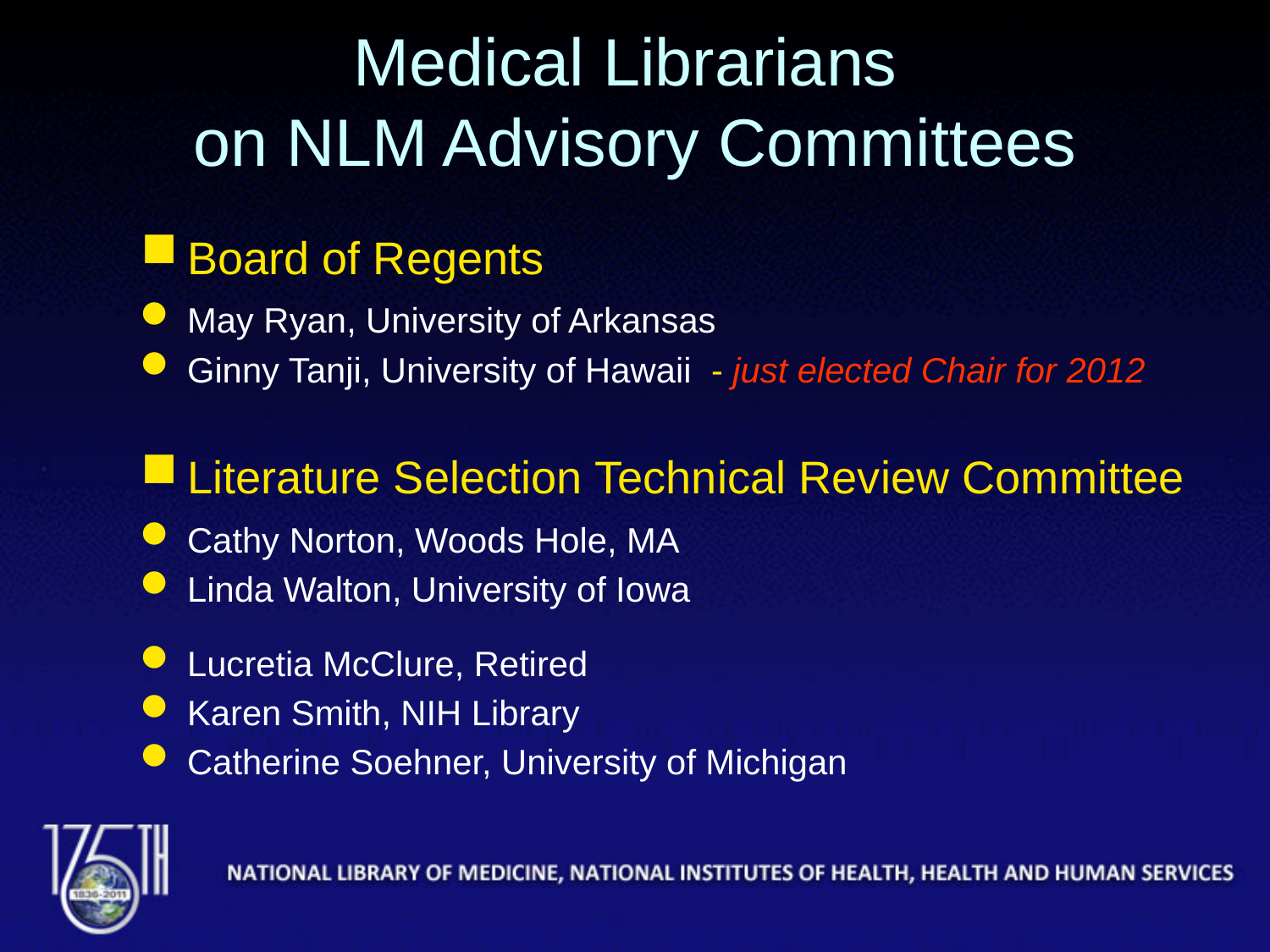

# Medical Librarians on NLM Advisory Committees
Board of Regents

May Ryan, University of Arkansas
Ginny Tanji, University of Hawaii  - just elected Chair for 2012

Literature Selection Technical Review Committee

Cathy Norton, Woods Hole, MA
Linda Walton, University of Iowa

Lucretia McClure, Retired
Karen Smith, NIH Library
Catherine Soehner, University of Michigan